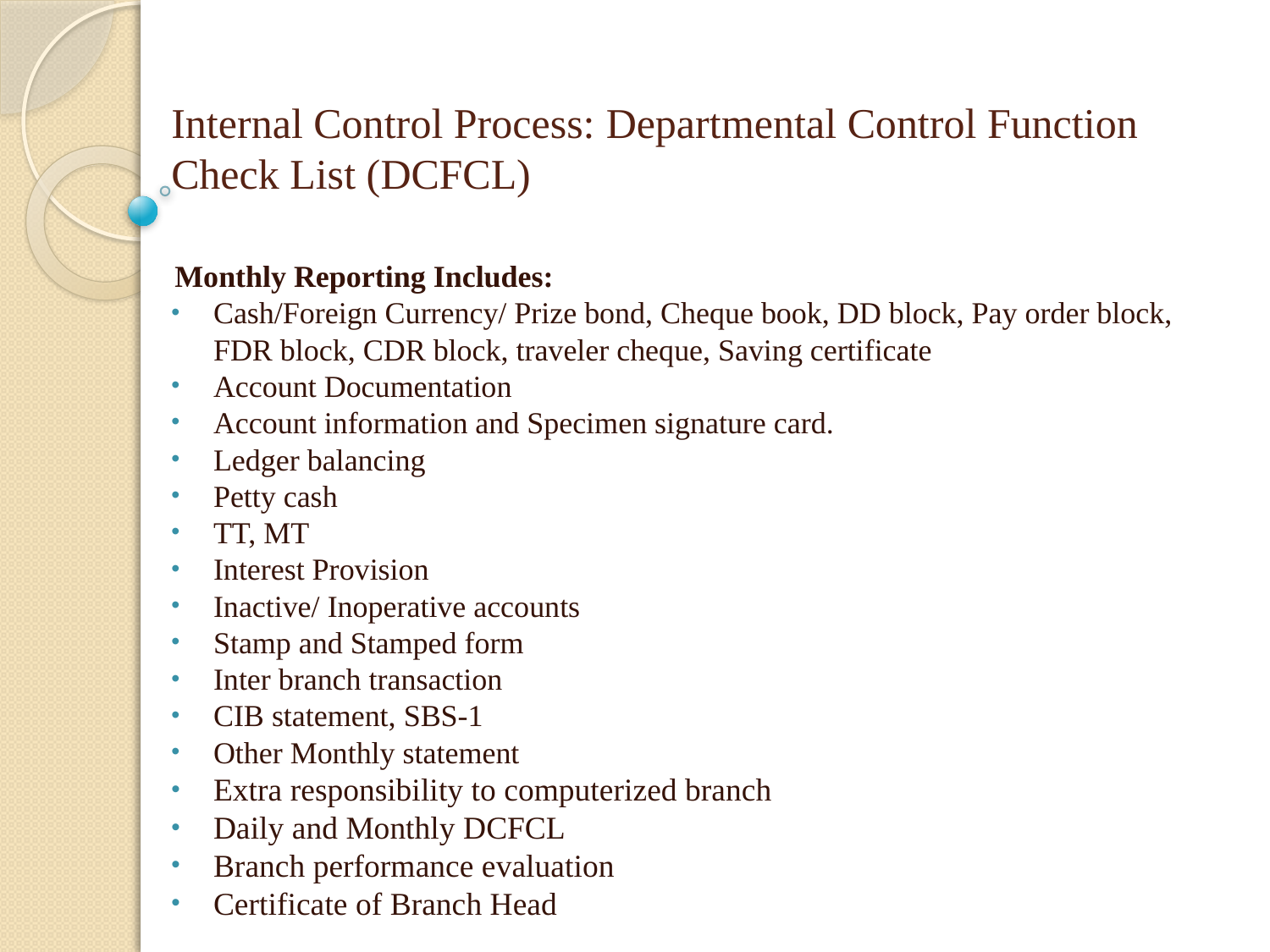

# Internal Control Process: Departmental Control Function Check List (DCFCL)
Monthly Reporting Includes:
Cash/Foreign Currency/ Prize bond, Cheque book, DD block, Pay order block, FDR block, CDR block, traveler cheque, Saving certificate
Account Documentation
Account information and Specimen signature card.
Ledger balancing
Petty cash
TT, MT
Interest Provision
Inactive/ Inoperative accounts
Stamp and Stamped form
Inter branch transaction
CIB statement, SBS-1
Other Monthly statement
Extra responsibility to computerized branch
Daily and Monthly DCFCL
Branch performance evaluation
Certificate of Branch Head